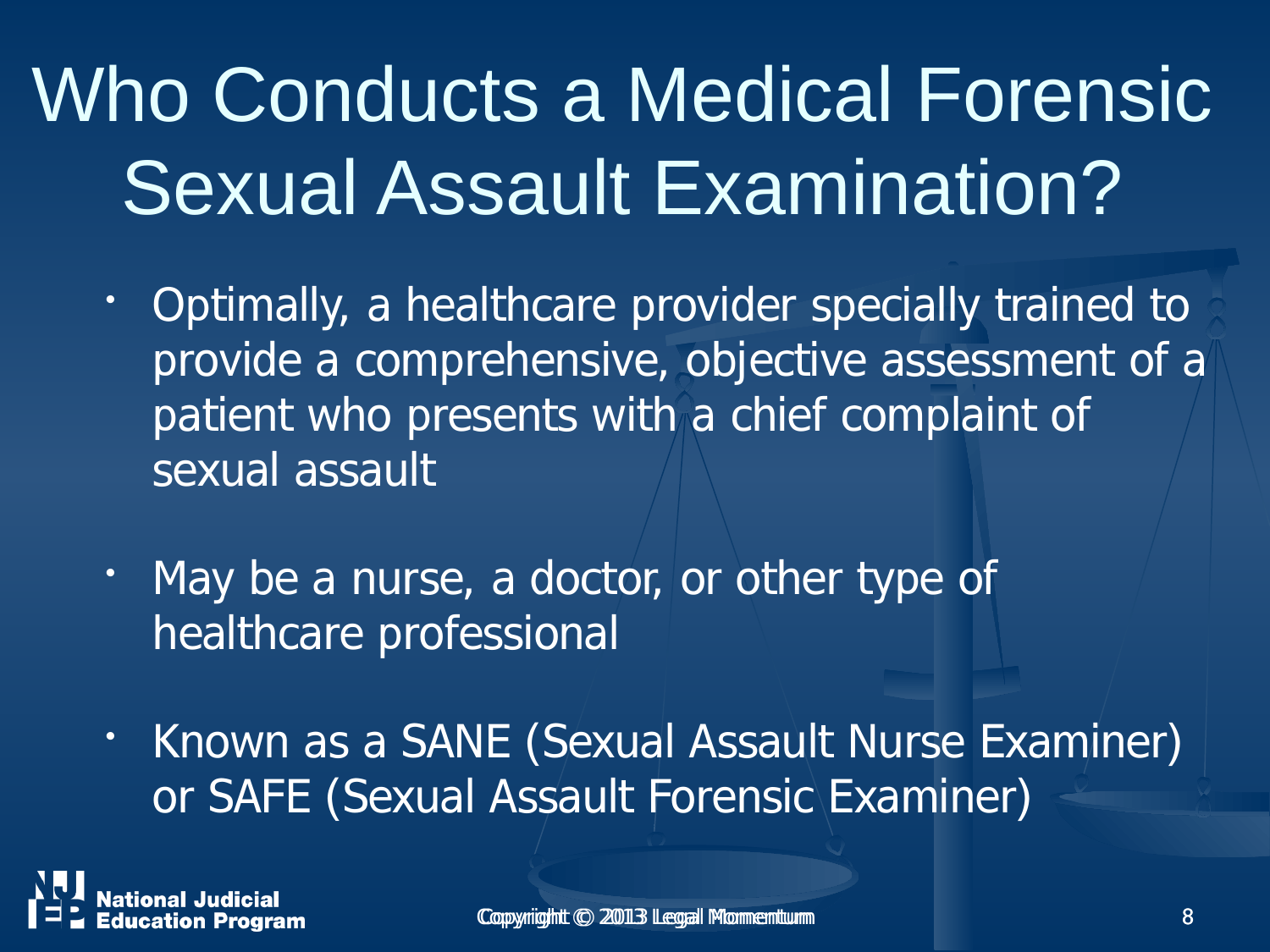

Who Conducts a Medical Forensic Sexual Assault Examination?
Optimally, a healthcare provider specially trained to provide a comprehensive, objective assessment of a patient who presents with a chief complaint of sexual assault

May be a nurse, a doctor, or other type of healthcare professional

Known as a SANE (Sexual Assault Nurse Examiner) or SAFE (Sexual Assault Forensic Examiner)

Copyright © 2013 Legal Momentum
Copyright © 2013 Legal Momentum
8
8